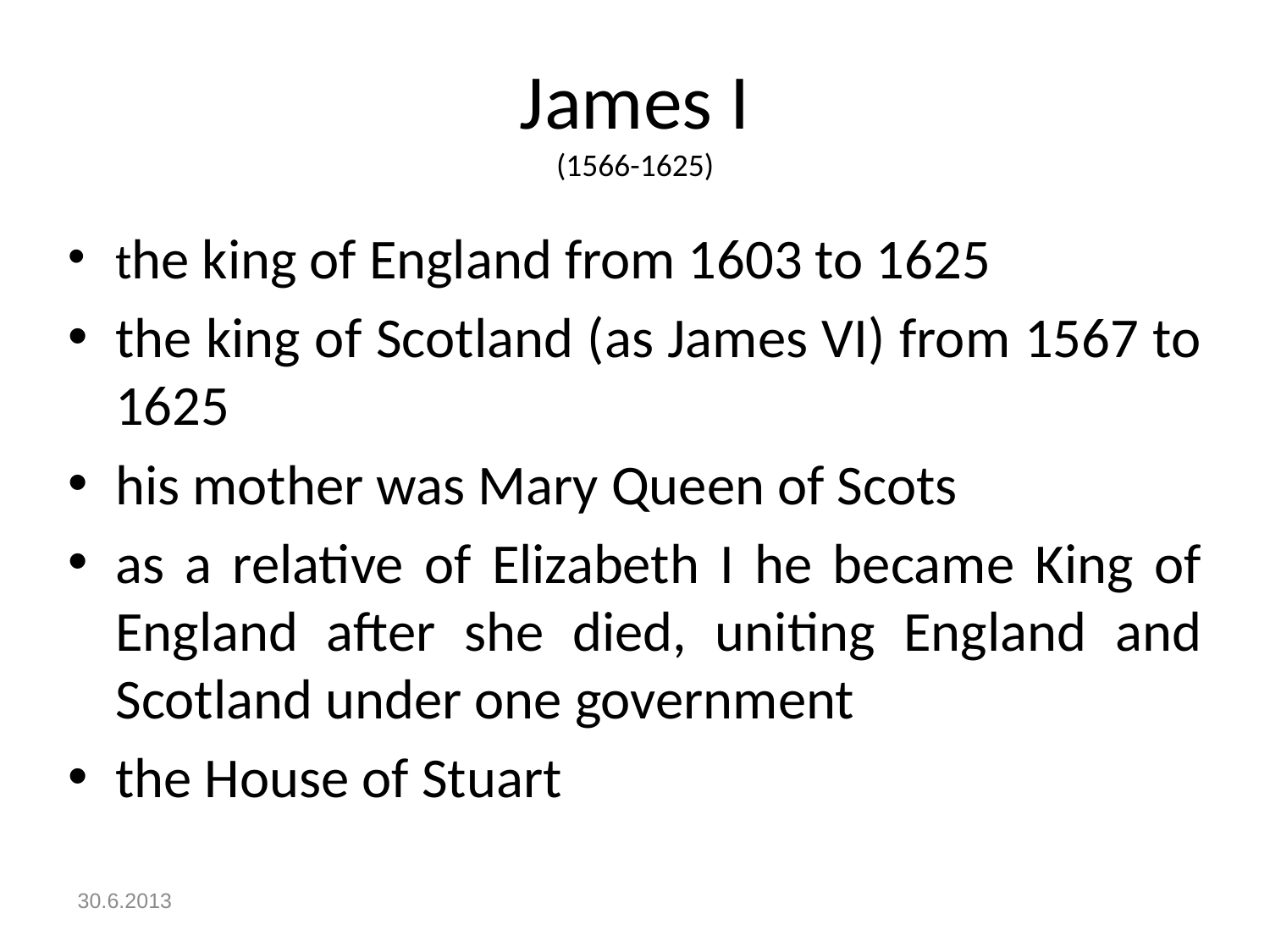

# James I (1566-1625)
the king of England from 1603 to 1625
the king of Scotland (as James VI) from 1567 to 1625
his mother was Mary Queen of Scots
as a relative of Elizabeth I he became King of England after she died, uniting England and Scotland under one government
the House of Stuart

30.6.2013